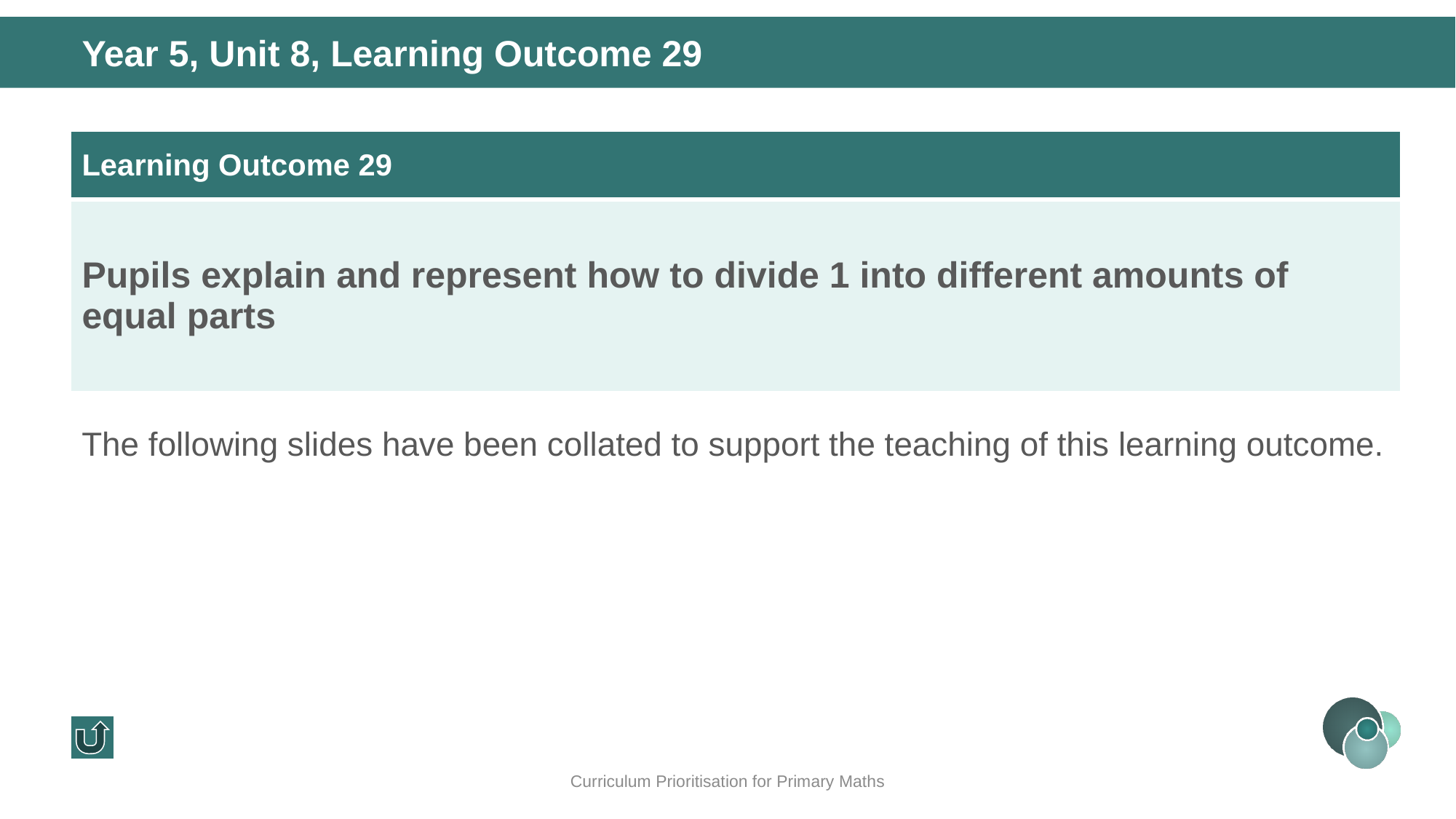

Year 5, Unit 8, Learning Outcome 29
| Learning Outcome 29 |
| --- |
| Pupils explain and represent how to divide 1 into different amounts of equal parts |
The following slides have been collated to support the teaching of this learning outcome.

Curriculum Prioritisation for Primary Maths